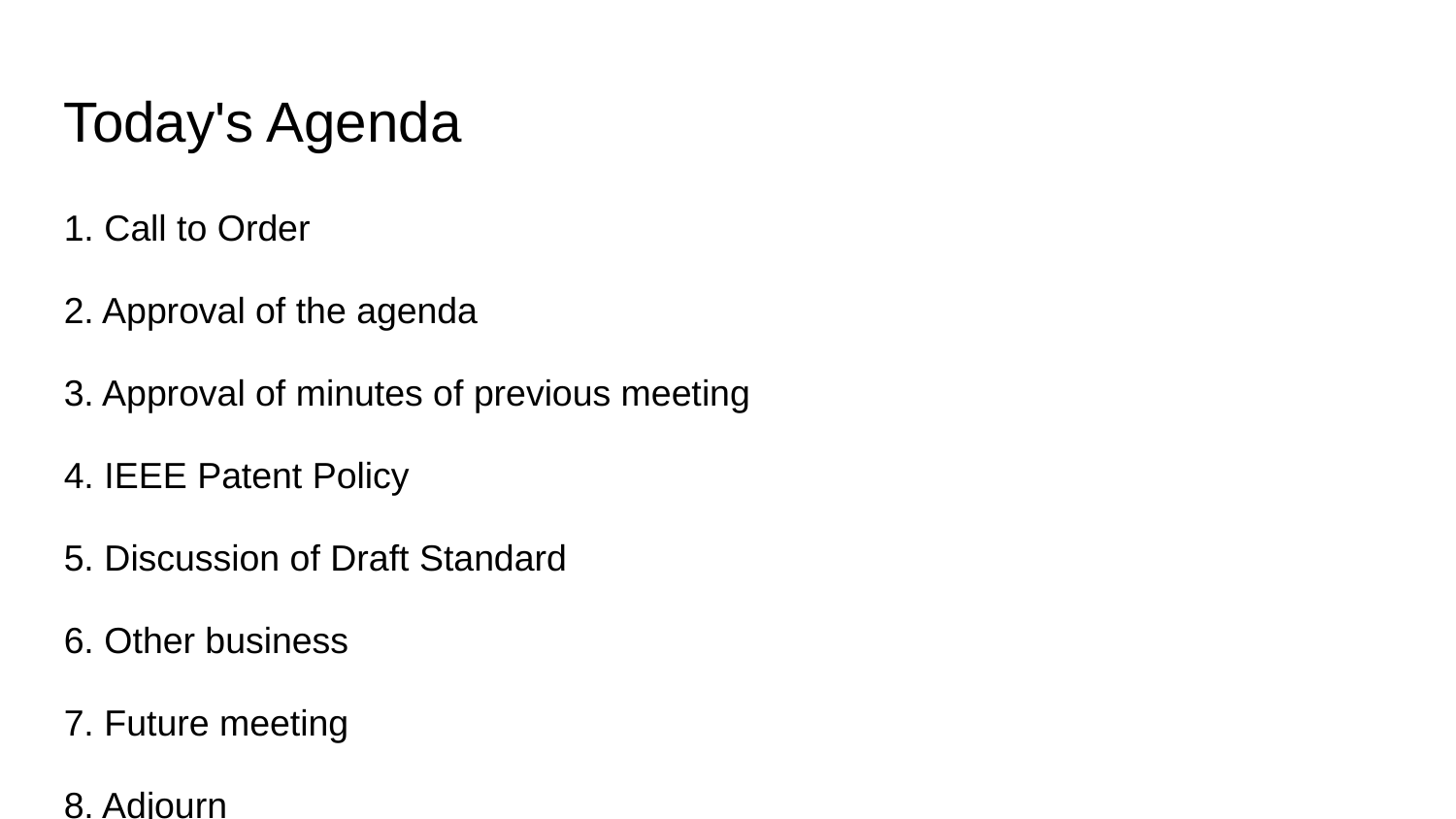

Today's Agenda
1. Call to Order
2. Approval of the agenda
3. Approval of minutes of previous meeting
4. IEEE Patent Policy
5. Discussion of Draft Standard
6. Other business
7. Future meeting
8. Adjourn